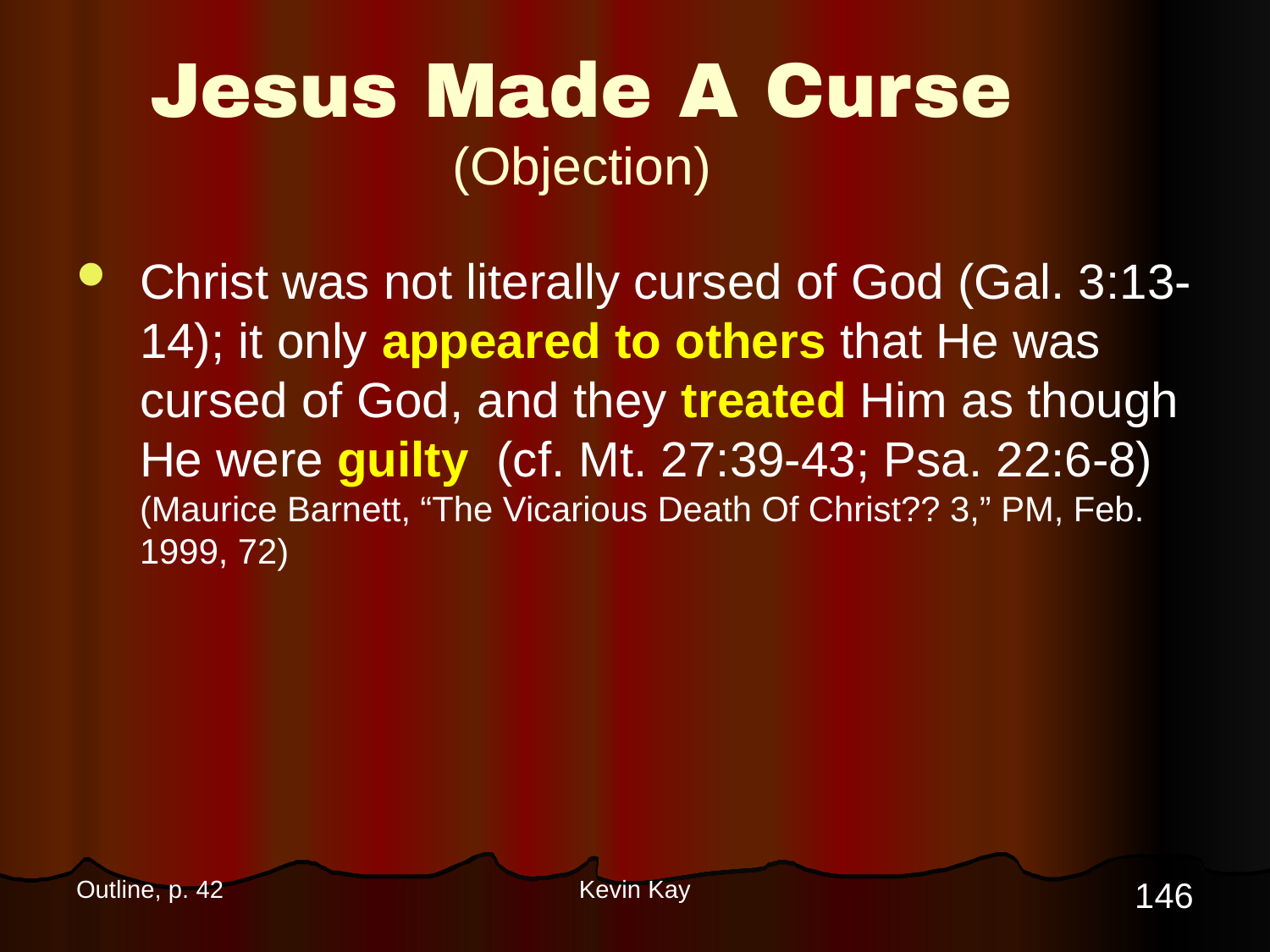

# Jesus Made A Curse (Objection)
Christ was not literally cursed of God (Gal. 3:13-14); it only appeared to others that He was cursed of God, and they treated Him as though He were guilty  (cf. Mt. 27:39-43; Psa. 22:6-8)  (Maurice Barnett, “The Vicarious Death Of Christ?? 3,” PM, Feb. 1999, 72)
146
Outline, p. 42
Kevin Kay